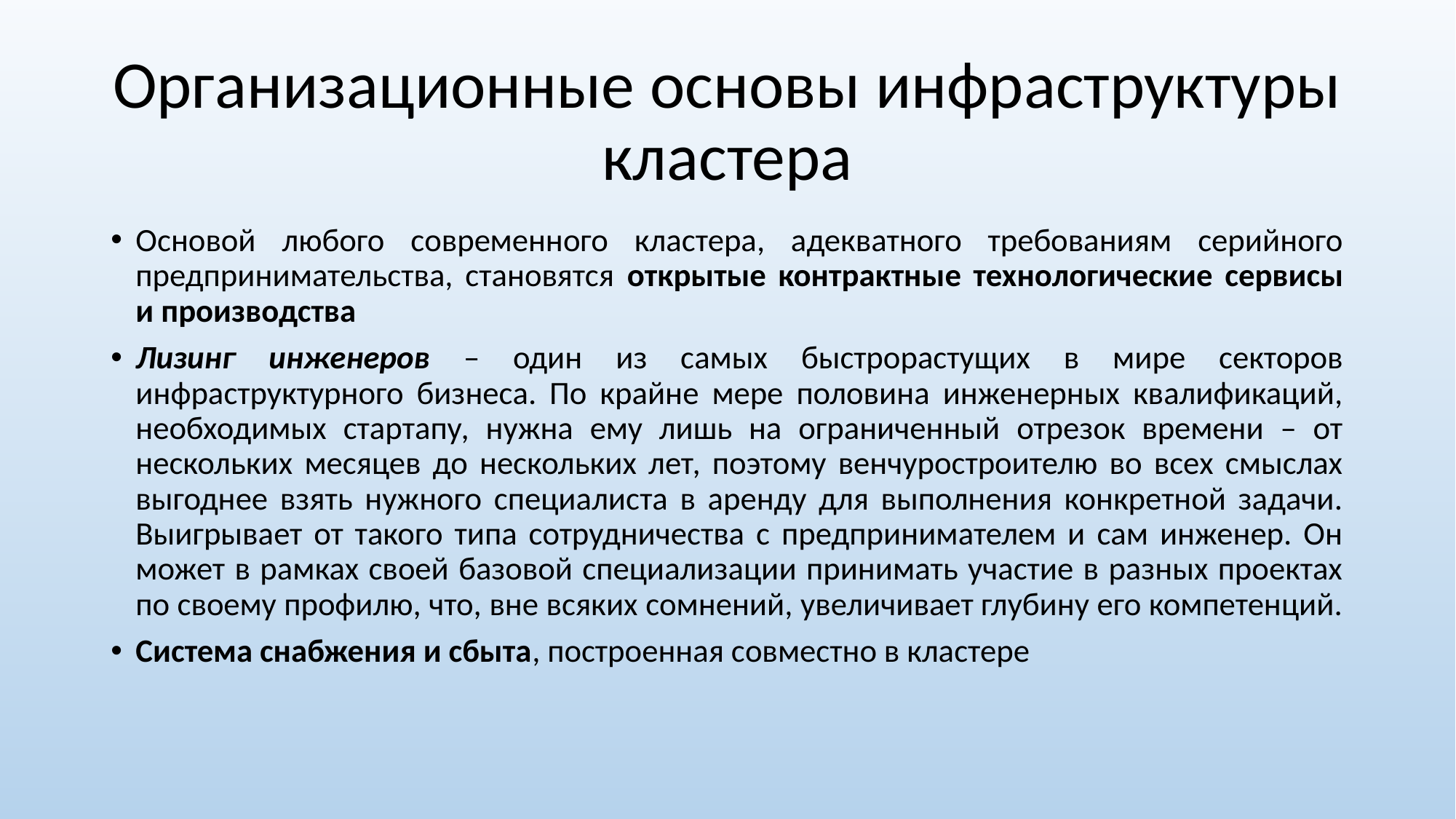

# Организационные основы инфраструктуры кластера
Основой любого современного кластера, адекватного требованиям серийного предпринимательства, становятся открытые контрактные технологические сервисы и производства
Лизинг инженеров – один из самых быстрорастущих в мире секторов инфраструктурного бизнеса. По крайне мере половина инженерных квалификаций, необходимых стартапу, нужна ему лишь на ограниченный отрезок времени – от нескольких месяцев до нескольких лет, поэтому венчуростроителю во всех смыслах выгоднее взять нужного специалиста в аренду для выполнения конкретной задачи. Выигрывает от такого типа сотрудничества с предпринимателем и сам инженер. Он может в рамках своей базовой специализации принимать участие в разных проектах по своему профилю, что, вне всяких сомнений, увеличивает глубину его компетенций.
Система снабжения и сбыта, построенная совместно в кластере